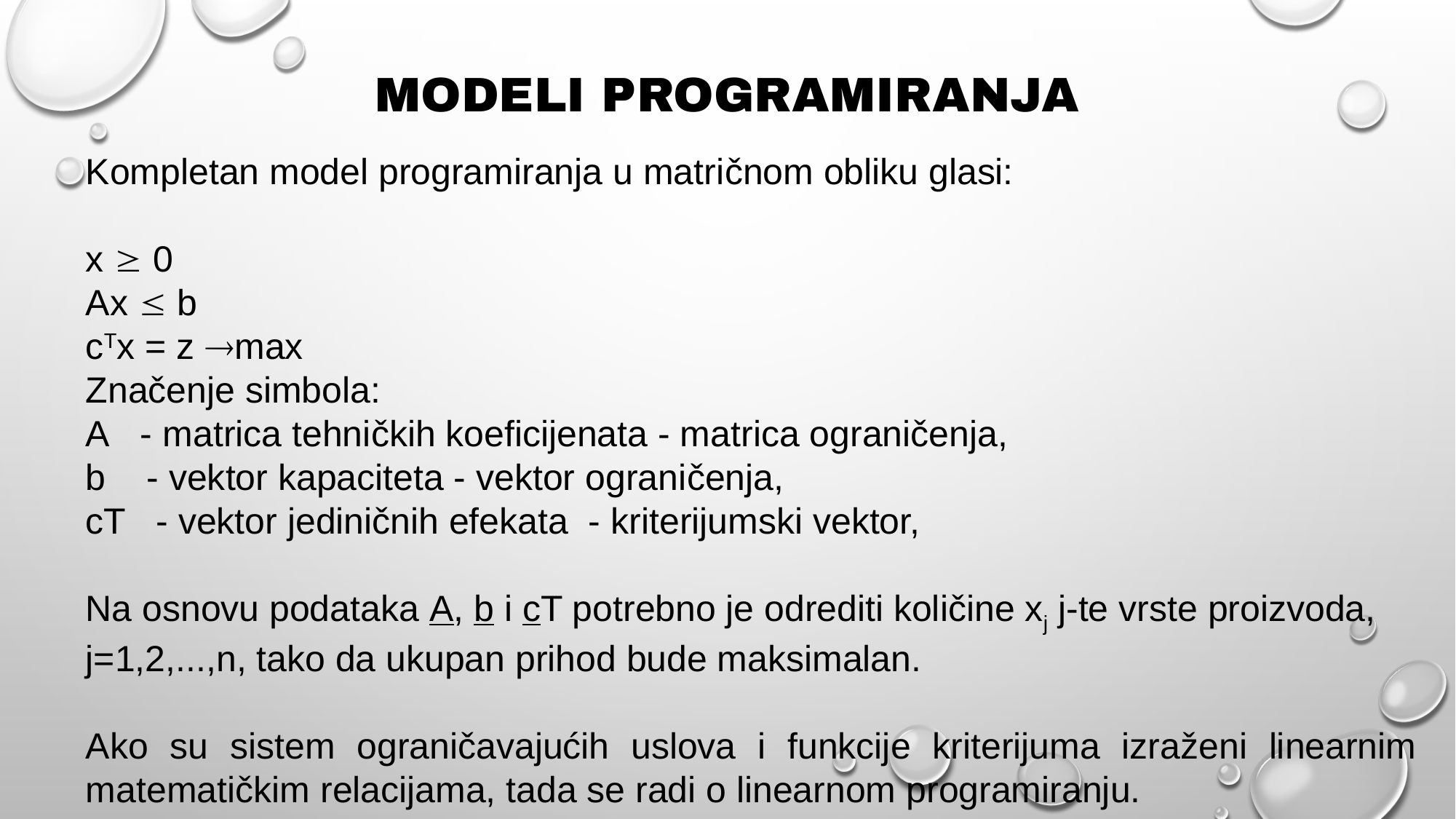

# Modeli programiranja
Kompletan model programiranja u matričnom obliku glasi:

x ≥ 0
Ax ≤ b
cTx = z →max
Značenje simbola:
A   - matrica tehničkih koeficijenata - matrica ograničenja,
b    - vektor kapaciteta - vektor ograničenja,
cT   - vektor jediničnih efekata  - kriterijumski vektor,

Na osnovu podataka A, b i cT potrebno je odrediti količine xj j-te vrste proizvoda, j=1,2,...,n, tako da ukupan prihod bude maksimalan.

Ako su sistem ograničavajućih uslova i funkcije kriterijuma izraženi linearnim matematičkim relacijama, tada se radi o linearnom programiranju.